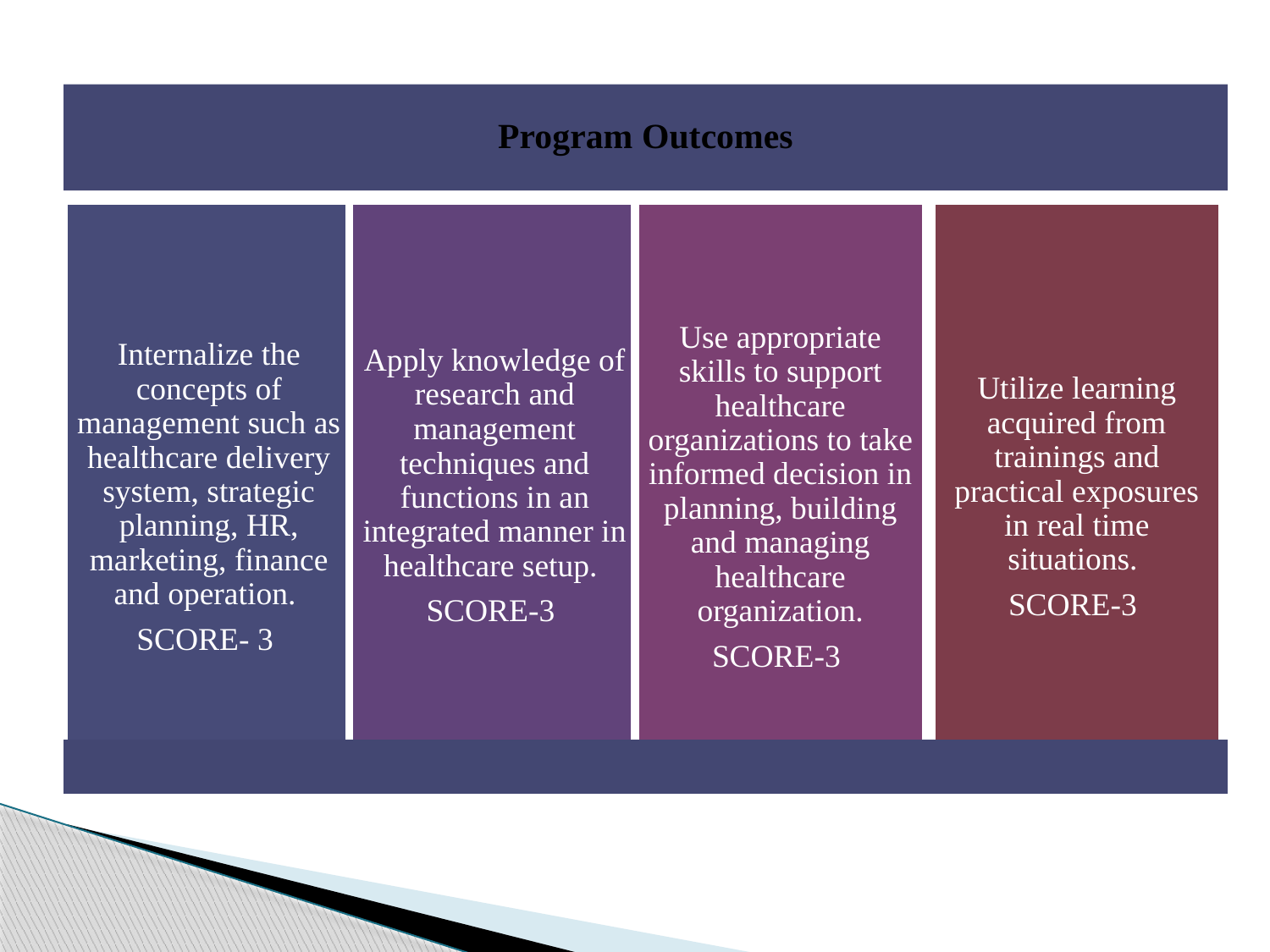

Program Outcomes
Internalize the concepts of management such as healthcare delivery system, strategic planning, HR, marketing, finance and operation.
SCORE- 3
Apply knowledge of research and management techniques and functions in an integrated manner in healthcare setup.
SCORE-3
Use appropriate skills to support healthcare organizations to take informed decision in planning, building and managing healthcare organization.
SCORE-3
Utilize learning acquired from trainings and practical exposures in real time situations.
SCORE-3